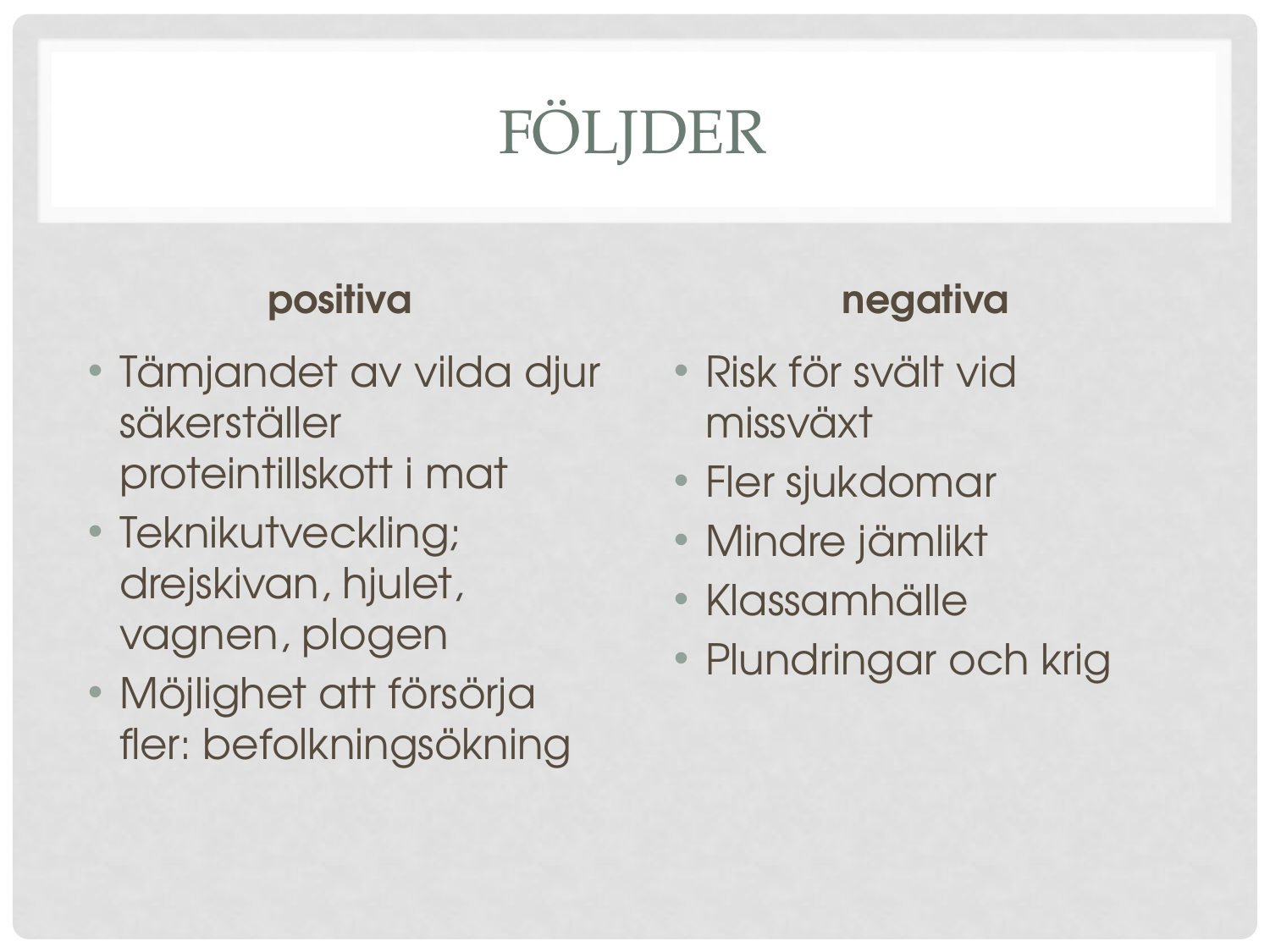

# Följder
positiva
negativa
Tämjandet av vilda djur säkerställer proteintillskott i mat
Teknikutveckling; drejskivan, hjulet, vagnen, plogen
Möjlighet att försörja fler: befolkningsökning
Risk för svält vid missväxt
Fler sjukdomar
Mindre jämlikt
Klassamhälle
Plundringar och krig